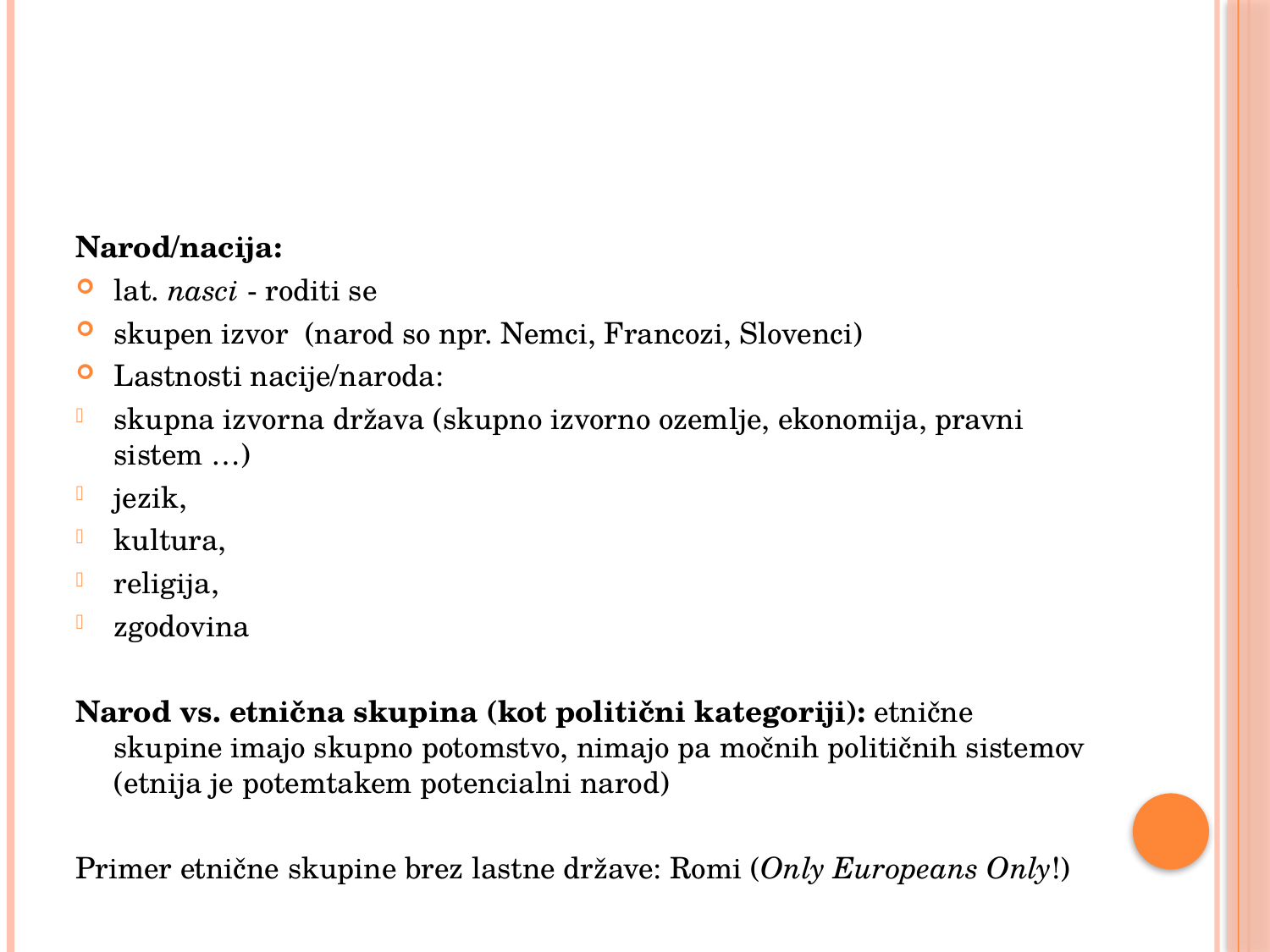

#
Narod/nacija:
lat. nasci - roditi se
skupen izvor  (narod so npr. Nemci, Francozi, Slovenci)
Lastnosti nacije/naroda:
skupna izvorna država (skupno izvorno ozemlje, ekonomija, pravni sistem …)
jezik,
kultura,
religija,
zgodovina

Narod vs. etnična skupina (kot politični kategoriji): etnične skupine imajo skupno potomstvo, nimajo pa močnih političnih sistemov (etnija je potemtakem potencialni narod)

Primer etnične skupine brez lastne države: Romi (Only Europeans Only!)